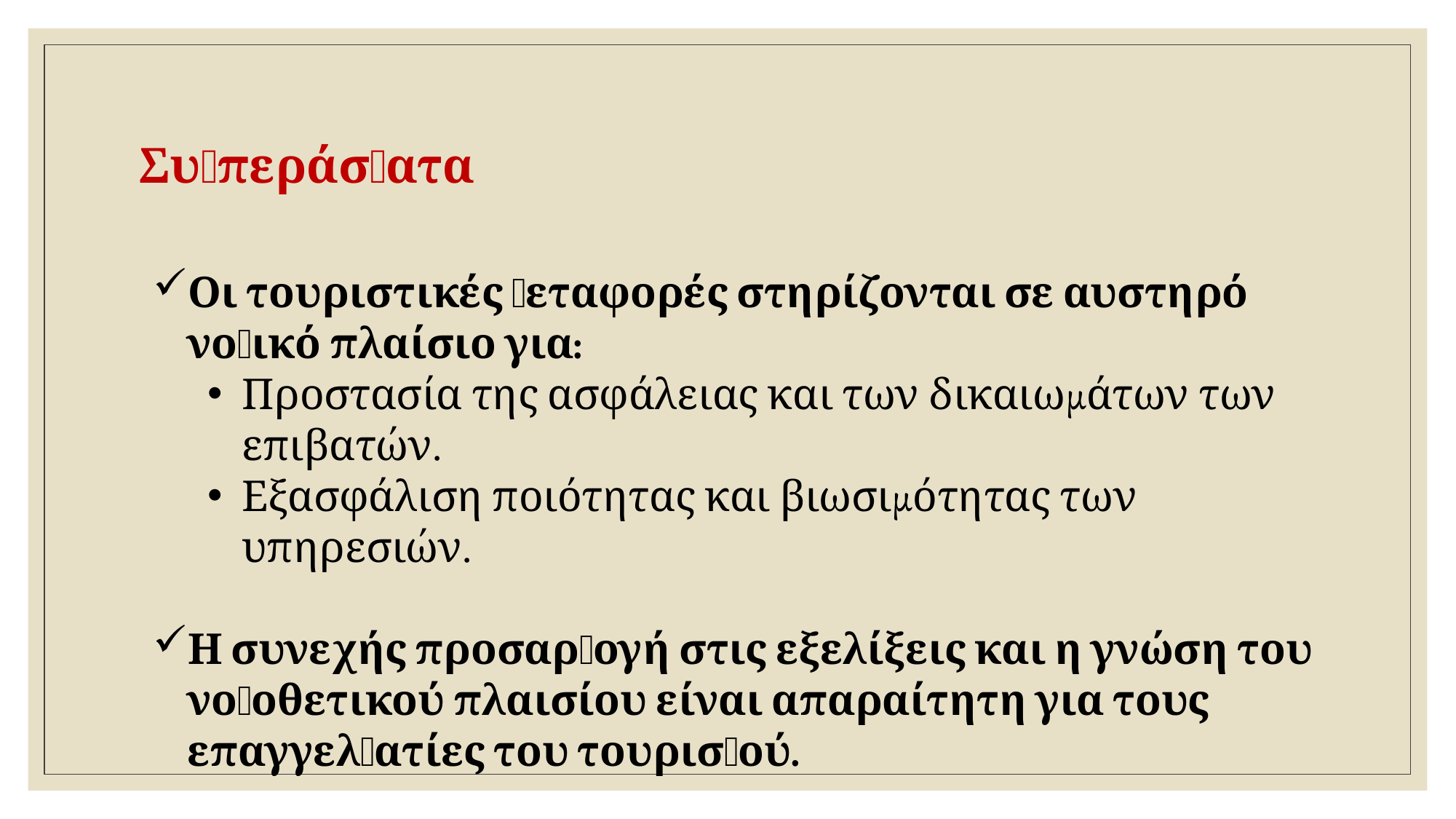

# Συμπεράσματα

Οι τουριστικές μεταφορές στηρίζονται σε αυστηρό νομικό πλαίσιο για:
Προστασία της ασφάλειας και των δικαιωμάτων των επιβατών.
Εξασφάλιση ποιότητας και βιωσιμότητας των υπηρεσιών.

Η συνεχής προσαρμογή στις εξελίξεις και η γνώση του νομοθετικού πλαισίου είναι απαραίτητη για τους επαγγελματίες του τουρισμού.